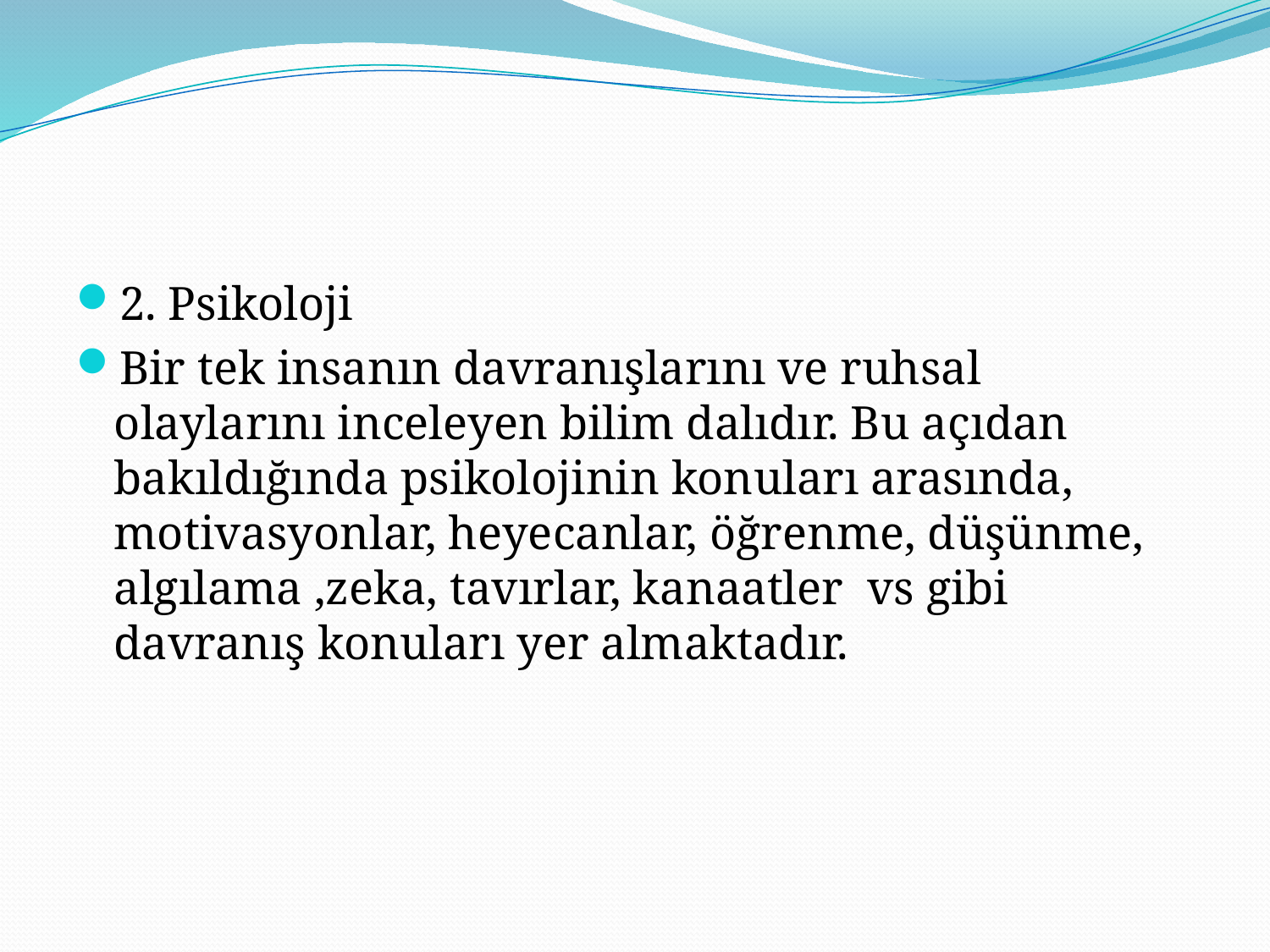

#
2. Psikoloji
Bir tek insanın davranışlarını ve ruhsal olaylarını inceleyen bilim dalıdır. Bu açıdan bakıldığında psikolojinin konuları arasında, motivasyonlar, heyecanlar, öğrenme, düşünme, algılama ,zeka, tavırlar, kanaatler  vs gibi davranış konuları yer almaktadır.